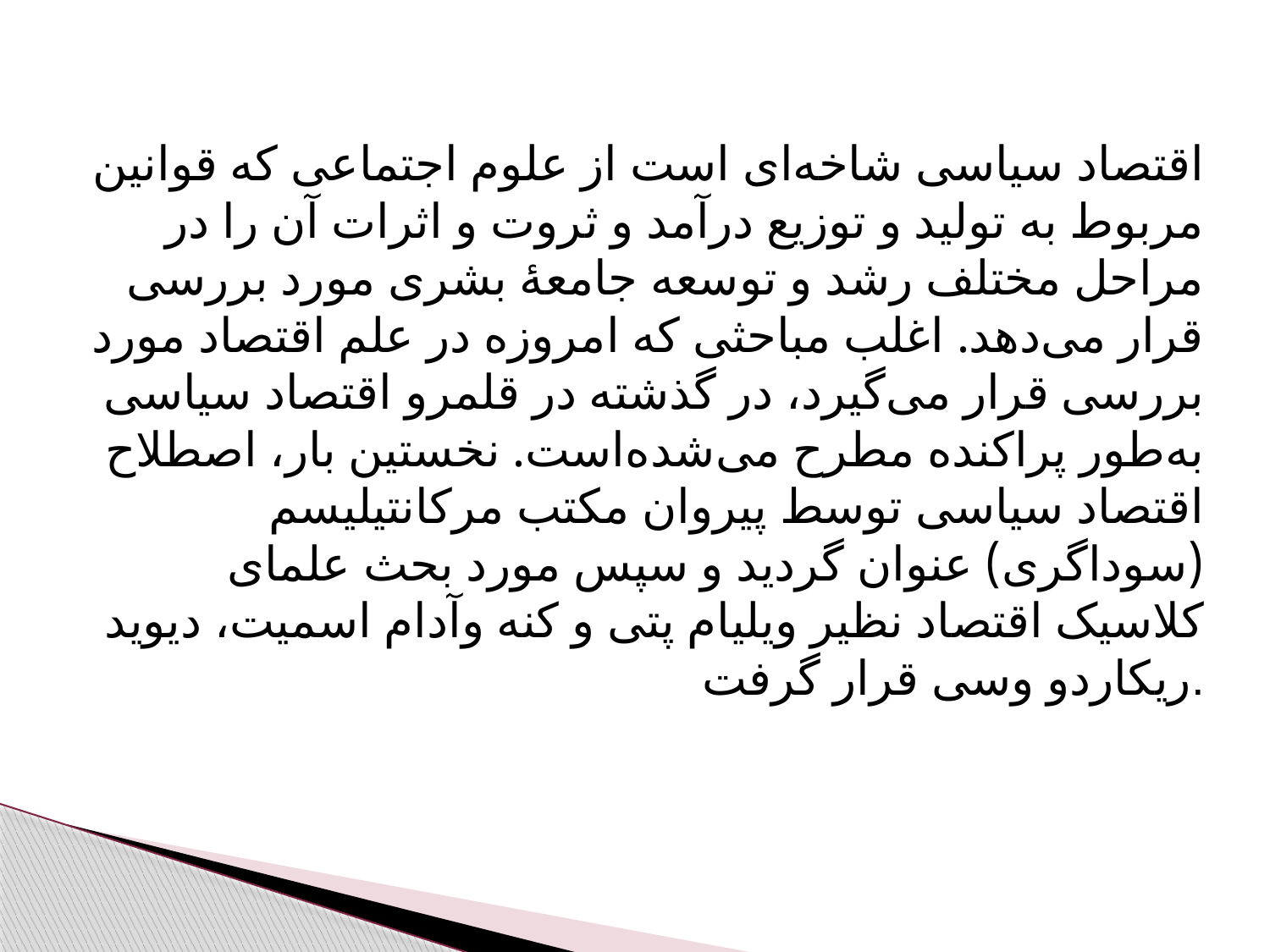

اقتصاد سیاسی شاخه‌ای است از علوم اجتماعی که قوانین مربوط به تولید و توزیع درآمد و ثروت و اثرات آن را در مراحل مختلف رشد و توسعه جامعهٔ بشری مورد بررسی قرار می‌دهد. اغلب مباحثی که امروزه در علم اقتصاد مورد بررسی قرار می‌گیرد، در گذشته در قلمرو اقتصاد سیاسی به‌طور پراکنده مطرح می‌شده‌است. نخستین بار، اصطلاح اقتصاد سیاسی توسط پیروان مکتب مرکانتیلیسم (سوداگری) عنوان گردید و سپس مورد بحث علمای کلاسیک اقتصاد نظیر ویلیام پتی و کنه وآدام اسمیت، دیوید ریکاردو وسی قرار گرفت.